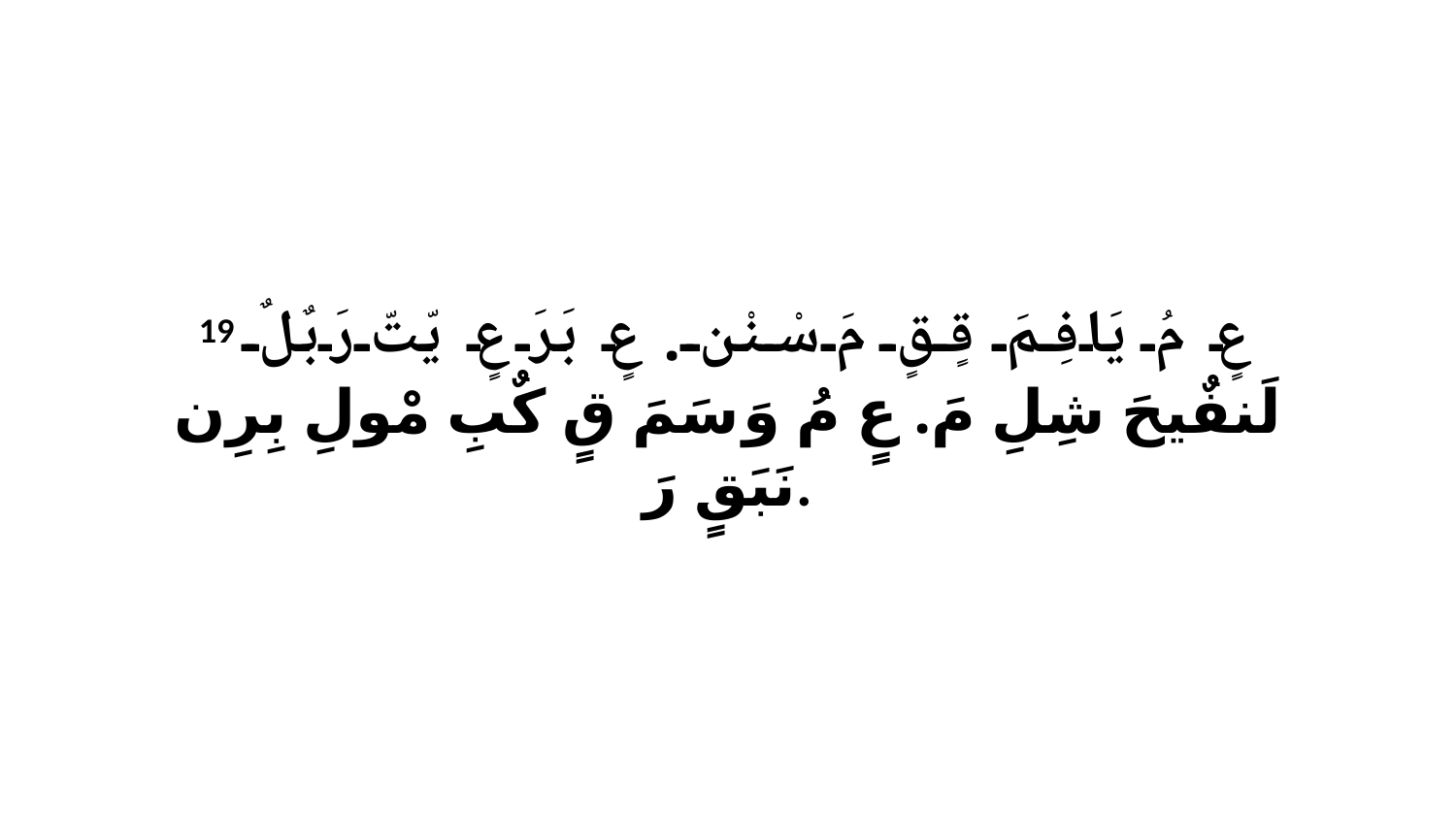

19 عٍ مُ يَافِمَ قٍقٍ مَ سْنْن. عٍ بَرَ عٍ يّتّ رَبٌلٌ لَنفٌيحَ شِلِ مَ. عٍ مُ وَ سَمَ قٍ كٌبِ مْولِ بِرِن نَبَقٍ رَ.